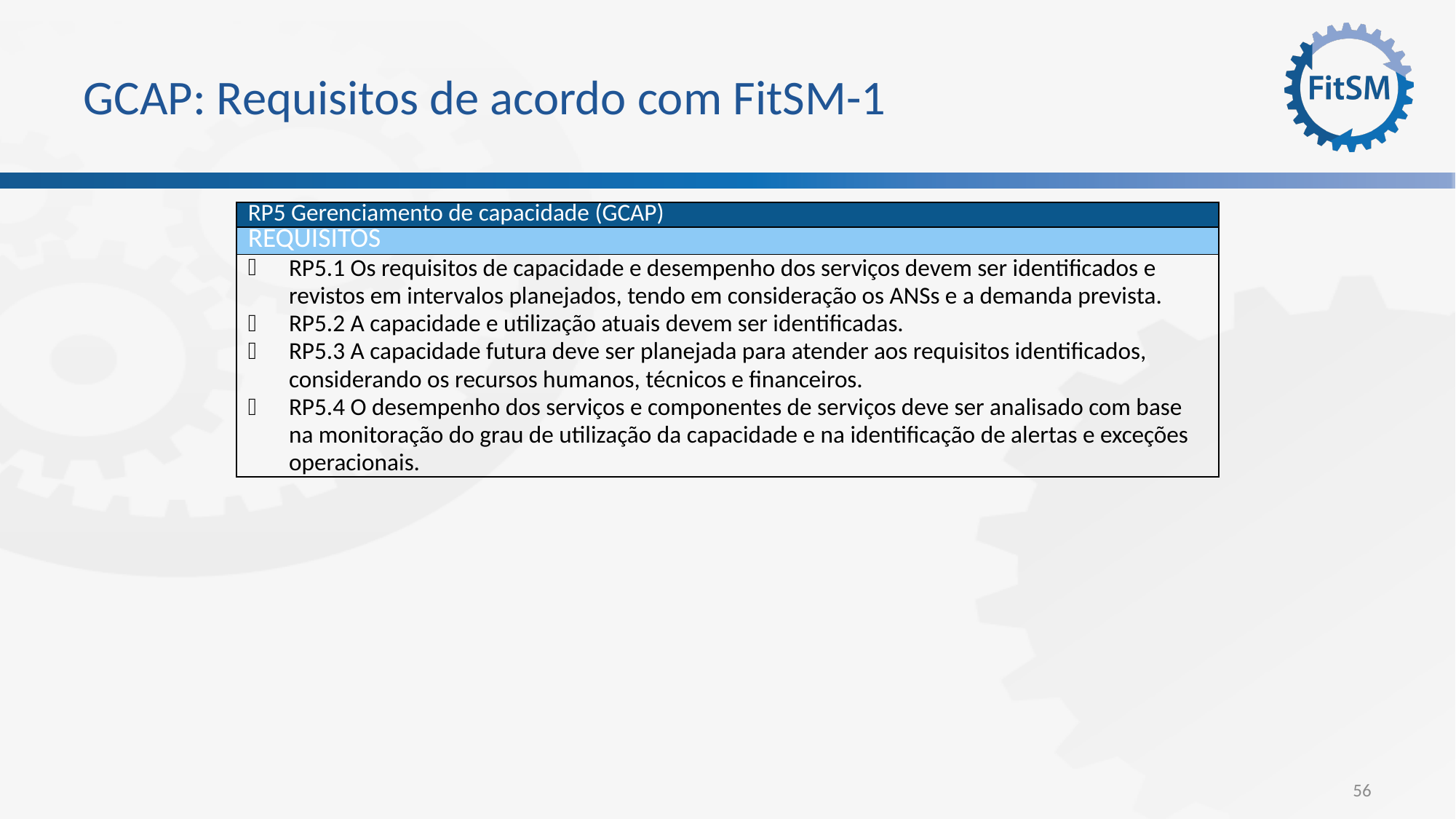

# GCAP: Requisitos de acordo com FitSM-1
| RP5 Gerenciamento de capacidade (GCAP) |
| --- |
| Requisitos |
| RP5.1 Os requisitos de capacidade e desempenho dos serviços devem ser identificados e revistos em intervalos planejados, tendo em consideração os ANSs e a demanda prevista. RP5.2 A capacidade e utilização atuais devem ser identificadas. RP5.3 A capacidade futura deve ser planejada para atender aos requisitos identificados, considerando os recursos humanos, técnicos e financeiros. RP5.4 O desempenho dos serviços e componentes de serviços deve ser analisado com base na monitoração do grau de utilização da capacidade e na identificação de alertas e exceções operacionais. |
56